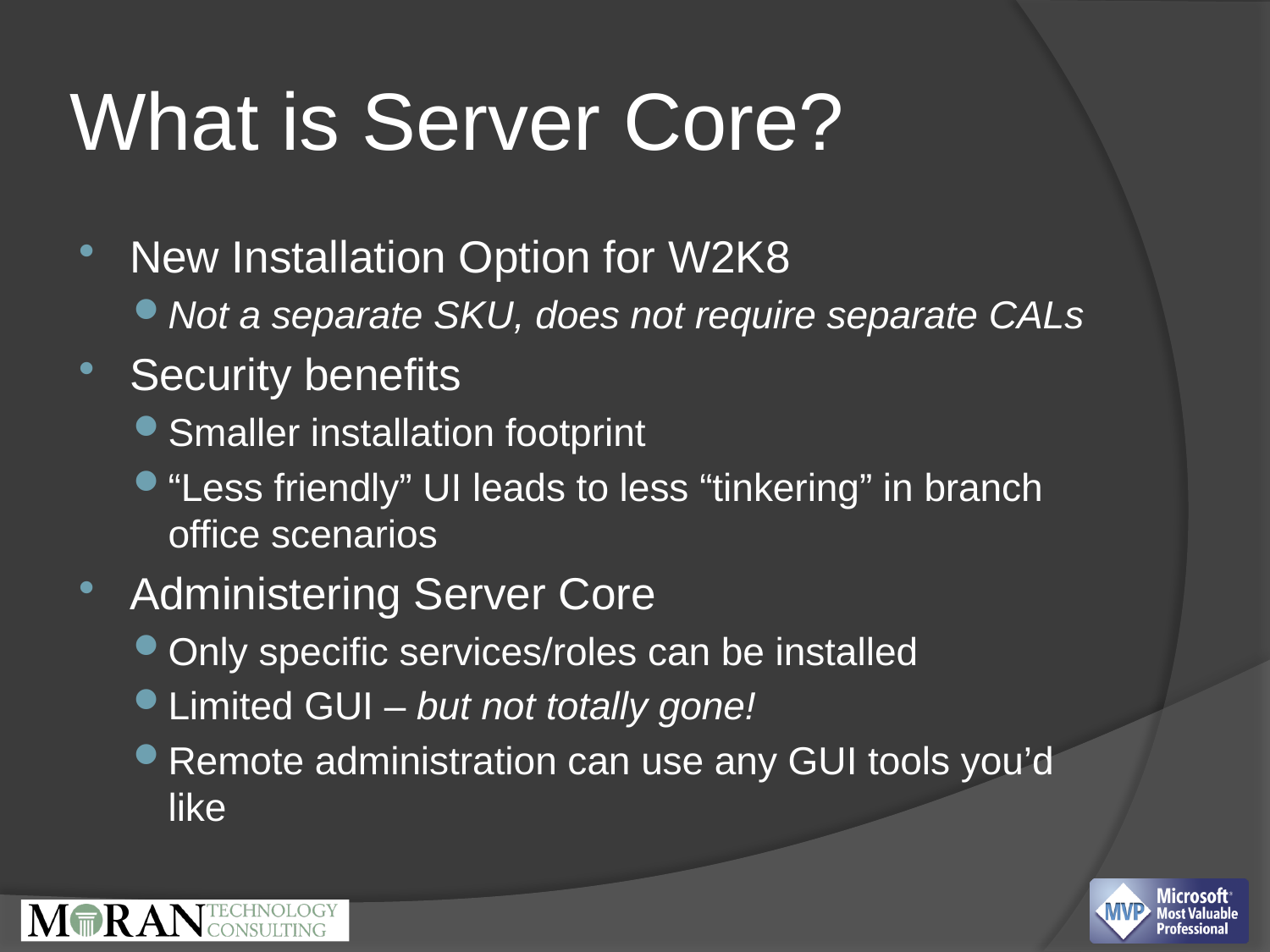

# What is Server Core?
New Installation Option for W2K8
Not a separate SKU, does not require separate CALs
Security benefits
Smaller installation footprint
“Less friendly” UI leads to less “tinkering” in branch office scenarios
Administering Server Core
Only specific services/roles can be installed
Limited GUI – but not totally gone!
Remote administration can use any GUI tools you’d like